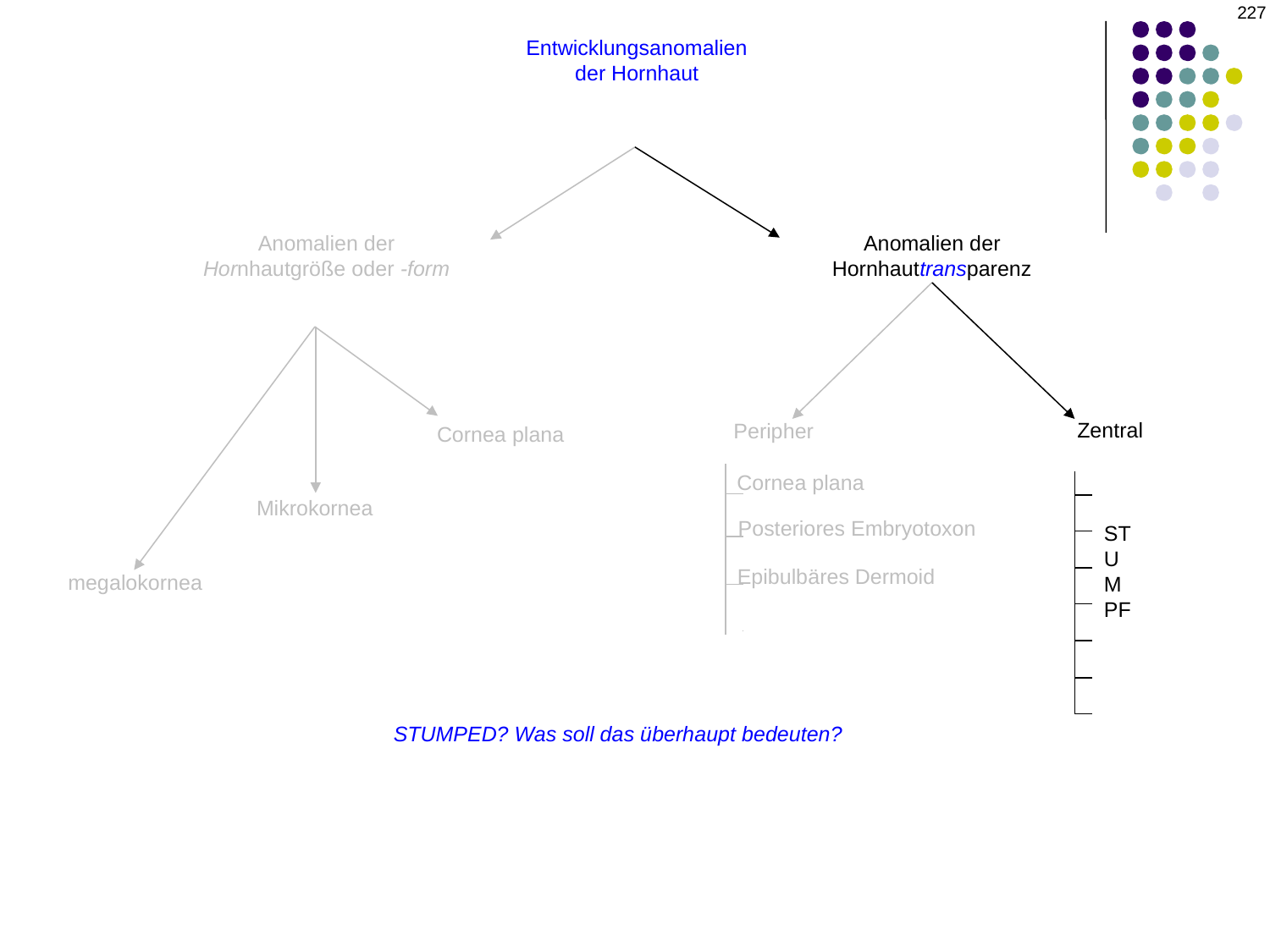

227
Entwicklungsanomalien
der Hornhaut
Anomalien der
Hornhautgröße oder -form
Anomalien der
Hornhauttransparenz
Zentral
Peripher
Cornea plana
Cornea plana
Mikrokornea
Posteriores Embryotoxon
STUMPF
Epibulbäres Dermoid
megalokornea

STUMPED? Was soll das überhaupt bedeuten?